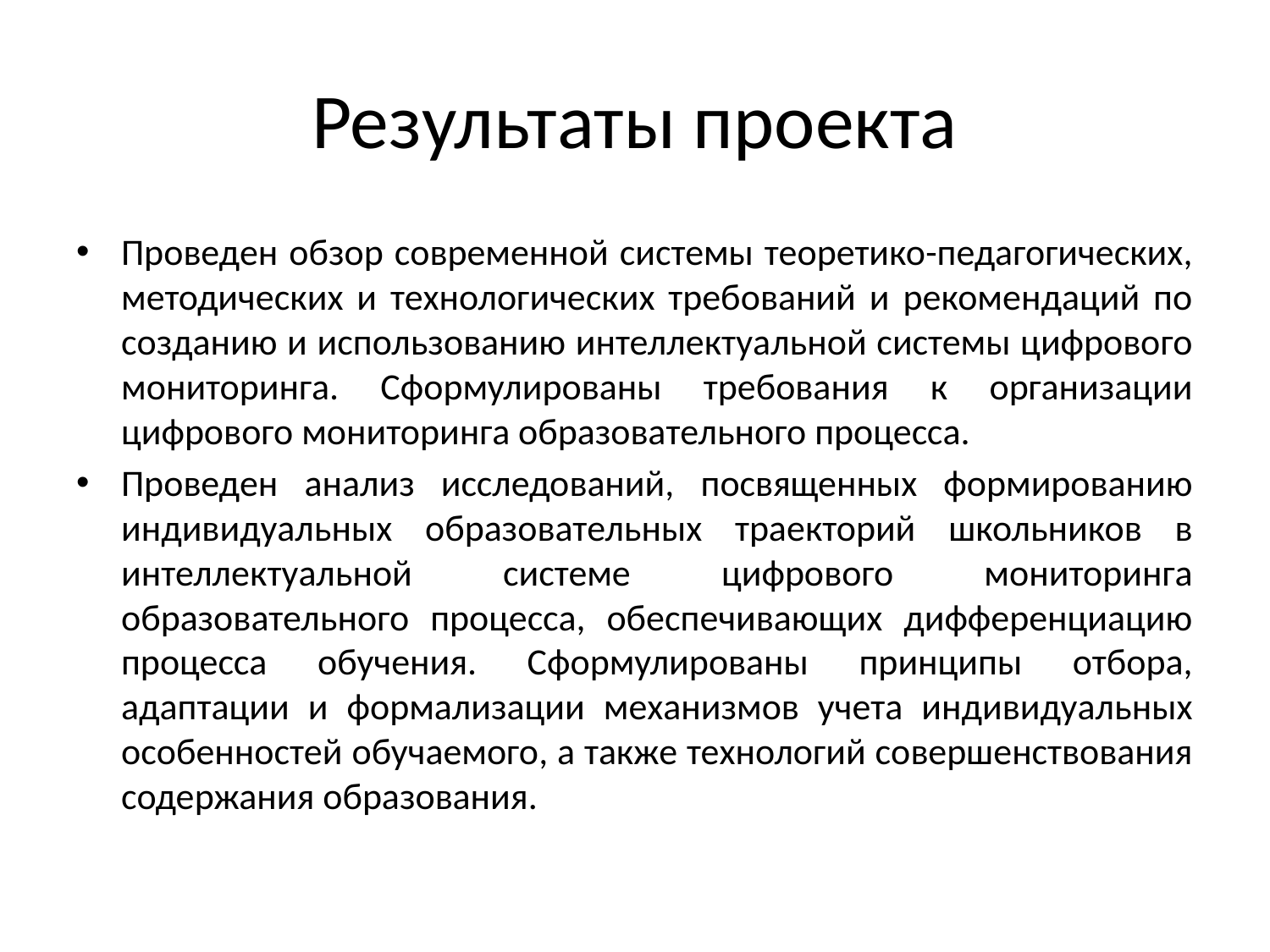

# Результаты проекта
Проведен обзор современной системы теоретико-педагогических, методических и технологических требований и рекомендаций по созданию и использованию интеллектуальной системы цифрового мониторинга. Сформулированы требования к организации цифрового мониторинга образовательного процесса.
Проведен анализ исследований, посвященных формированию индивидуальных образовательных траекторий школьников в интеллектуальной системе цифрового мониторинга образовательного процесса, обеспечивающих дифференциацию процесса обучения. Сформулированы принципы отбора, адаптации и формализации механизмов учета индивидуальных особенностей обучаемого, а также технологий совершенствования содержания образования.